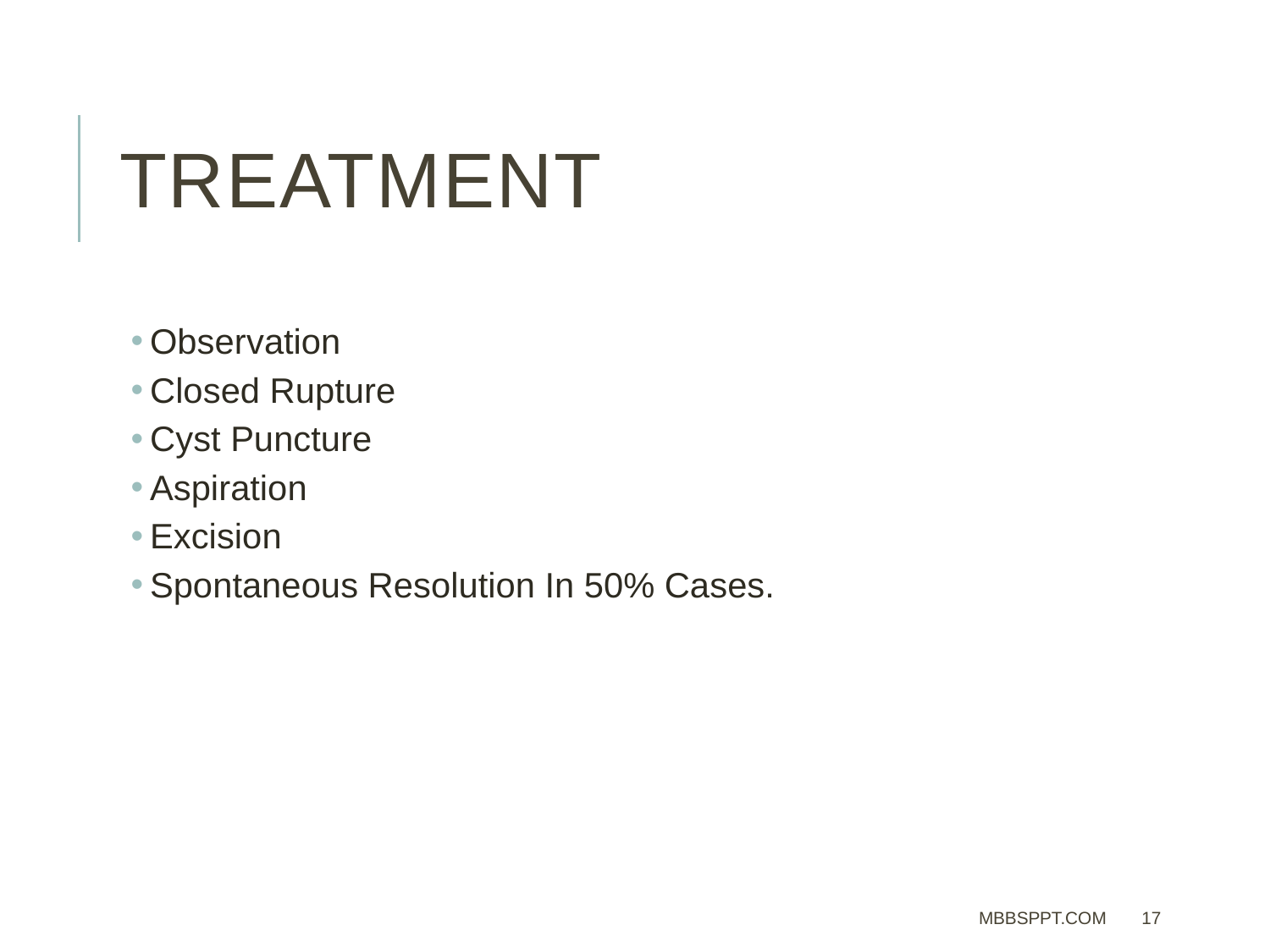

# TREATMENT
Observation
Closed Rupture
Cyst Puncture
Aspiration
Excision
Spontaneous Resolution In 50% Cases.
MBBSPPT.COM
17